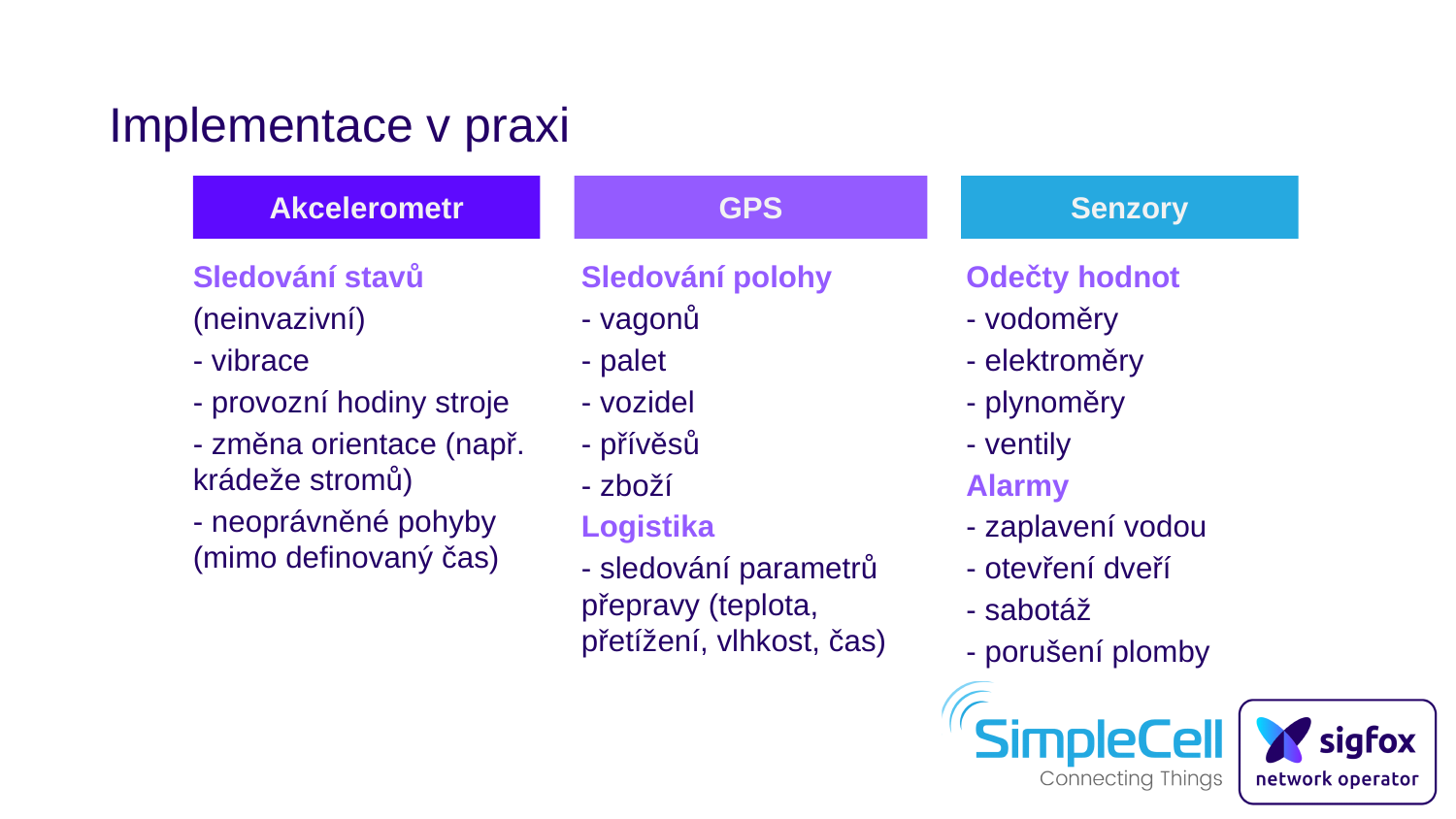

# Implementace v praxi
Akcelerometr
GPS
Senzory
Sledování stavů
(neinvazivní)
- vibrace
- provozní hodiny stroje
- změna orientace (např. krádeže stromů)
- neoprávněné pohyby (mimo definovaný čas)

Odečty hodnot
- vodoměry
- elektroměry
- plynoměry
- ventily
Alarmy
- zaplavení vodou
- otevření dveří
- sabotáž
- porušení plomby

Sledování polohy
- vagonů
- palet
- vozidel
- přívěsů
- zboží
Logistika
- sledování parametrů přepravy (teplota, přetížení, vlhkost, čas)